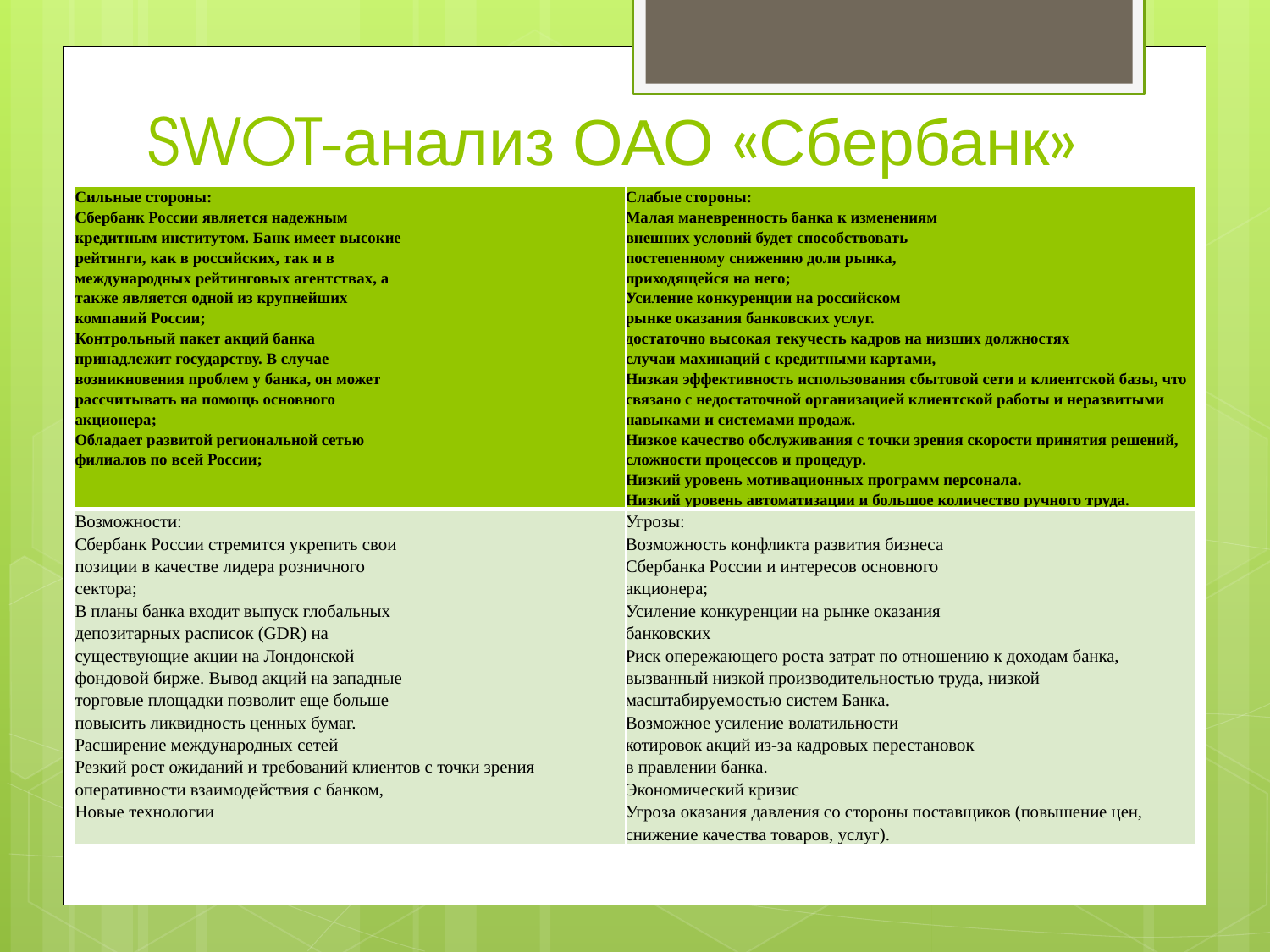

# SWOT-анализ ОАО «Сбербанк»
| Сильные стороны: Сбербанк России является надежным кредитным институтом. Банк имеет высокие рейтинги, как в российских, так и в международных рейтинговых агентствах, а также является одной из крупнейших компаний России; Контрольный пакет акций банка принадлежит государству. В случае возникновения проблем у банка, он может рассчитывать на помощь основного акционера; Обладает развитой региональной сетью филиалов по всей России; | Слабые стороны: Малая маневренность банка к изменениям внешних условий будет способствовать постепенному снижению доли рынка, приходящейся на него; Усиление конкуренции на российском рынке оказания банковских услуг. достаточно высокая текучесть кадров на низших должностях случаи махинаций с кредитными картами, Низкая эффективность использования сбытовой сети и клиентской базы, что связано с недостаточной организацией клиентской работы и неразвитыми навыками и системами продаж. Низкое качество обслуживания с точки зрения скорости принятия решений, сложности процессов и процедур. Низкий уровень мотивационных программ персонала. Низкий уровень автоматизации и большое количество ручного труда. |
| --- | --- |
| Возможности: Сбербанк России стремится укрепить свои позиции в качестве лидера розничного сектора; В планы банка входит выпуск глобальных депозитарных расписок (GDR) на существующие акции на Лондонской фондовой бирже. Вывод акций на западные торговые площадки позволит еще больше повысить ликвидность ценных бумаг. Расширение международных сетей Резкий рост ожиданий и требований клиентов с точки зрения оперативности взаимодействия с банком, Новые технологии | Угрозы: Возможность конфликта развития бизнеса Сбербанка России и интересов основного акционера; Усиление конкуренции на рынке оказания банковских Риск опережающего роста затрат по отношению к доходам банка, вызванный низкой производительностью труда, низкой масштабируемостью систем Банка. Возможное усиление волатильности котировок акций из-за кадровых перестановок в правлении банка. Экономический кризис Угроза оказания давления со стороны поставщиков (повышение цен, снижение качества товаров, услуг). |